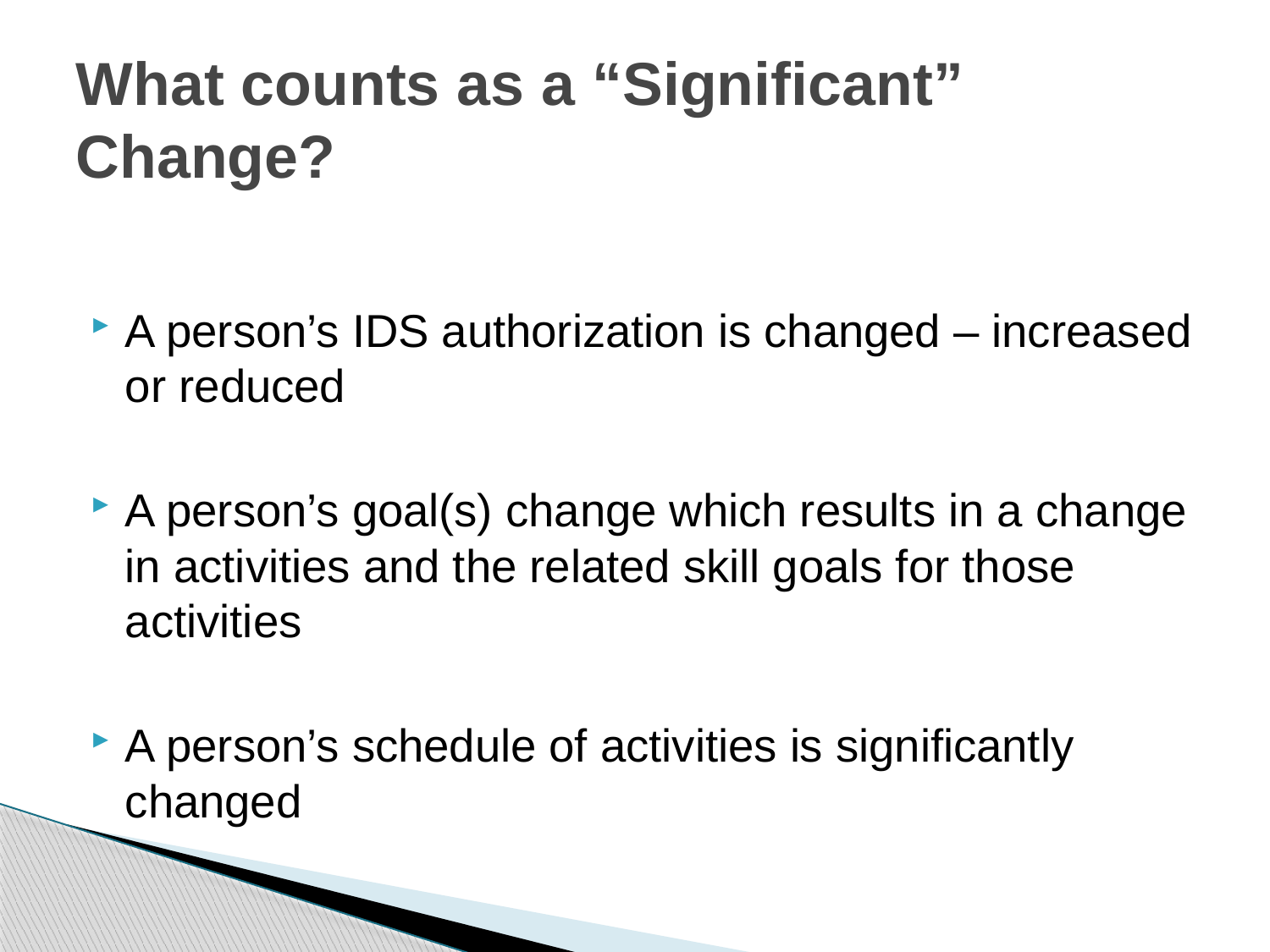

# What counts as a “Significant” Change?

A person’s IDS authorization is changed – increased or reduced

A person’s goal(s) change which results in a change in activities and the related skill goals for those activities

A person’s schedule of activities is significantly changed